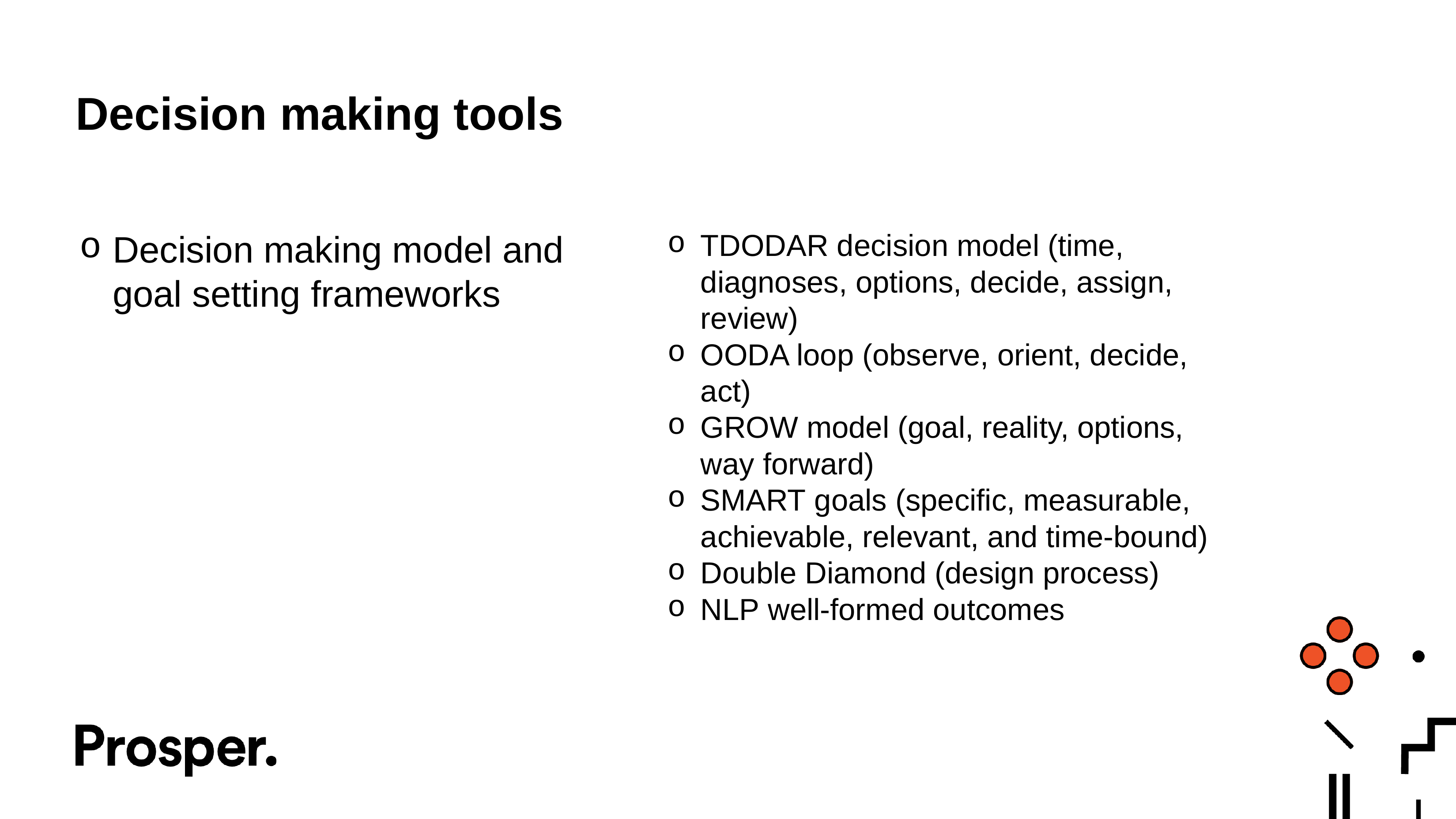

# Decision making tools
Decision making model and goal setting frameworks

TDODAR decision model (time, diagnoses, options, decide, assign, review)
OODA loop (observe, orient, decide, act)
GROW model (goal, reality, options, way forward)
SMART goals (specific, measurable, achievable, relevant, and time-bound)
Double Diamond (design process)
NLP well-formed outcomes